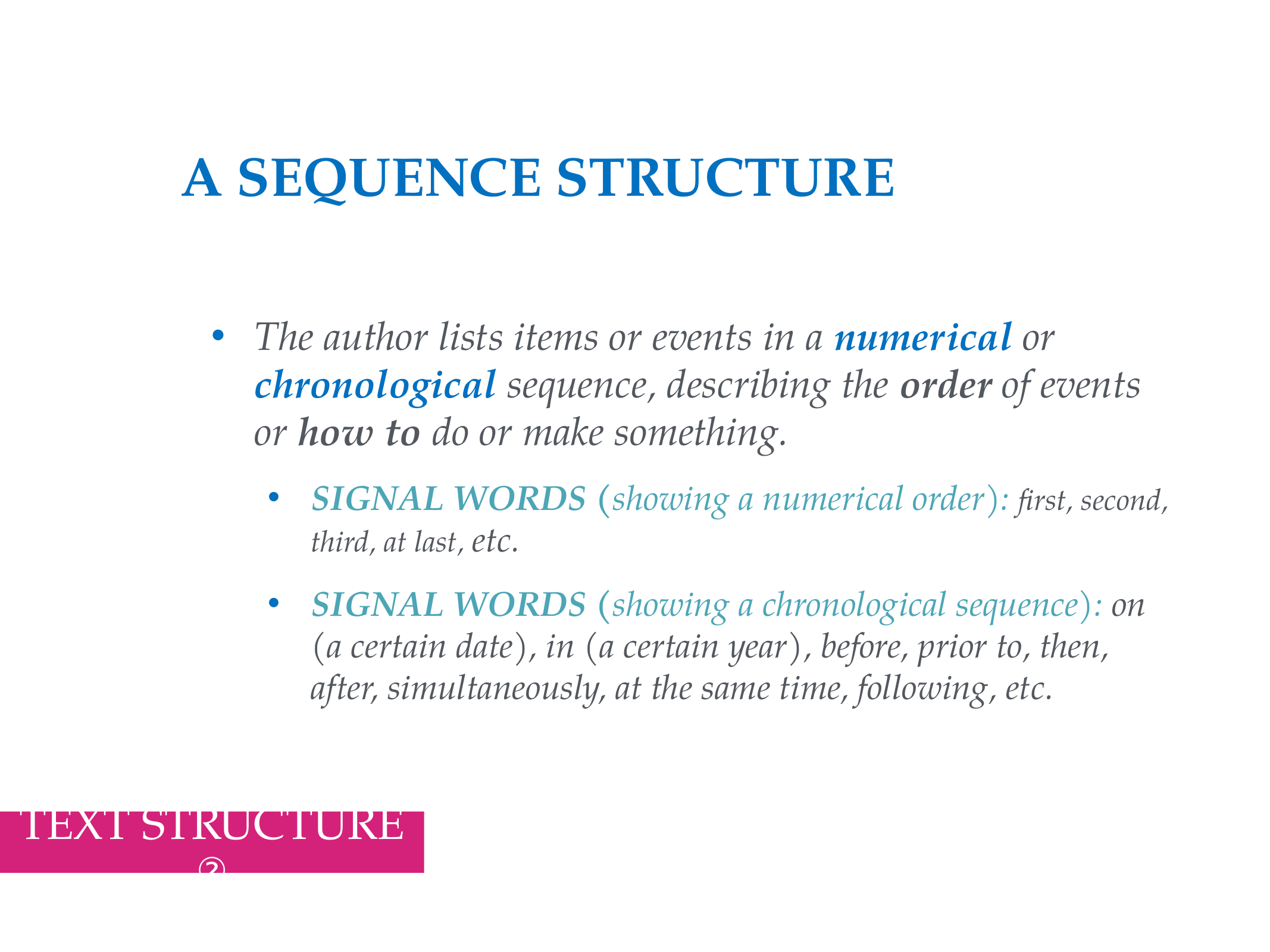

A Sequence Structure
The author lists items or events in a numerical or chronological sequence, describing the order of events or how to do or make something.
Signal Words (showing a numerical order): first, second, third, at last, etc.
Signal Words (showing a chronological sequence): on (a certain date), in (a certain year), before, prior to, then, after, simultaneously, at the same time, following, etc.

Text Structure ②